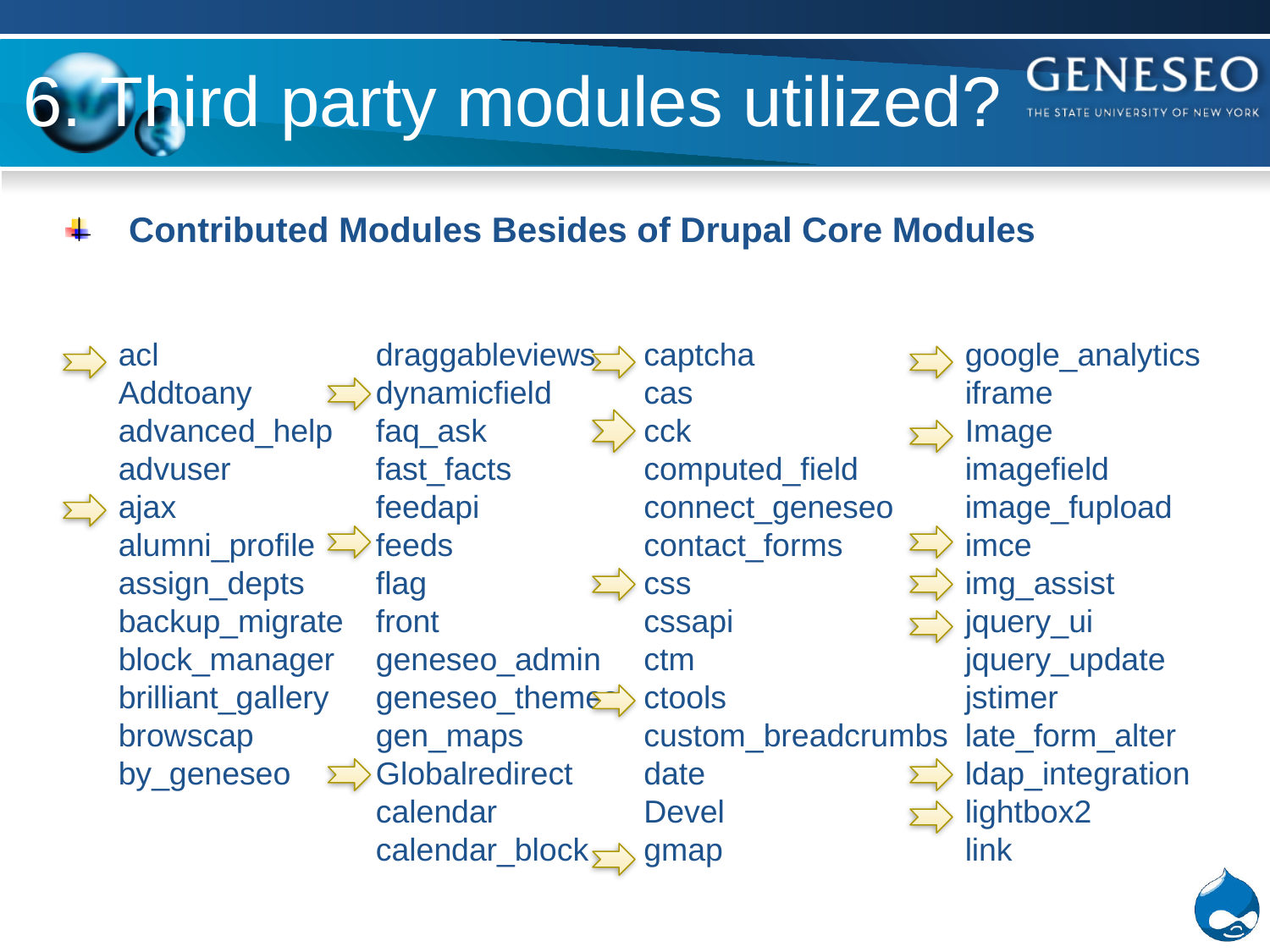

# 6. Third party modules utilized?
Contributed Modules Besides of Drupal Core Modules
acl
Addtoany
advanced_help
advuser
ajax
alumni_profile
assign_depts
backup_migrate
block_manager
brilliant_gallery
browscap
by_geneseo
draggableviews
dynamicfield
faq_ask
fast_facts
feedapi
feeds
flag
front
geneseo_admin
geneseo_themes
gen_maps
Globalredirect
calendar
calendar_block

captcha
cas
cck
computed_field
connect_geneseo
contact_forms
css
cssapi
ctm
ctools
custom_breadcrumbs
date
Devel
gmap

google_analytics
iframe
Image
imagefield
image_fupload
imce
img_assist
jquery_ui
jquery_update
jstimer
late_form_alter
ldap_integration
lightbox2
link